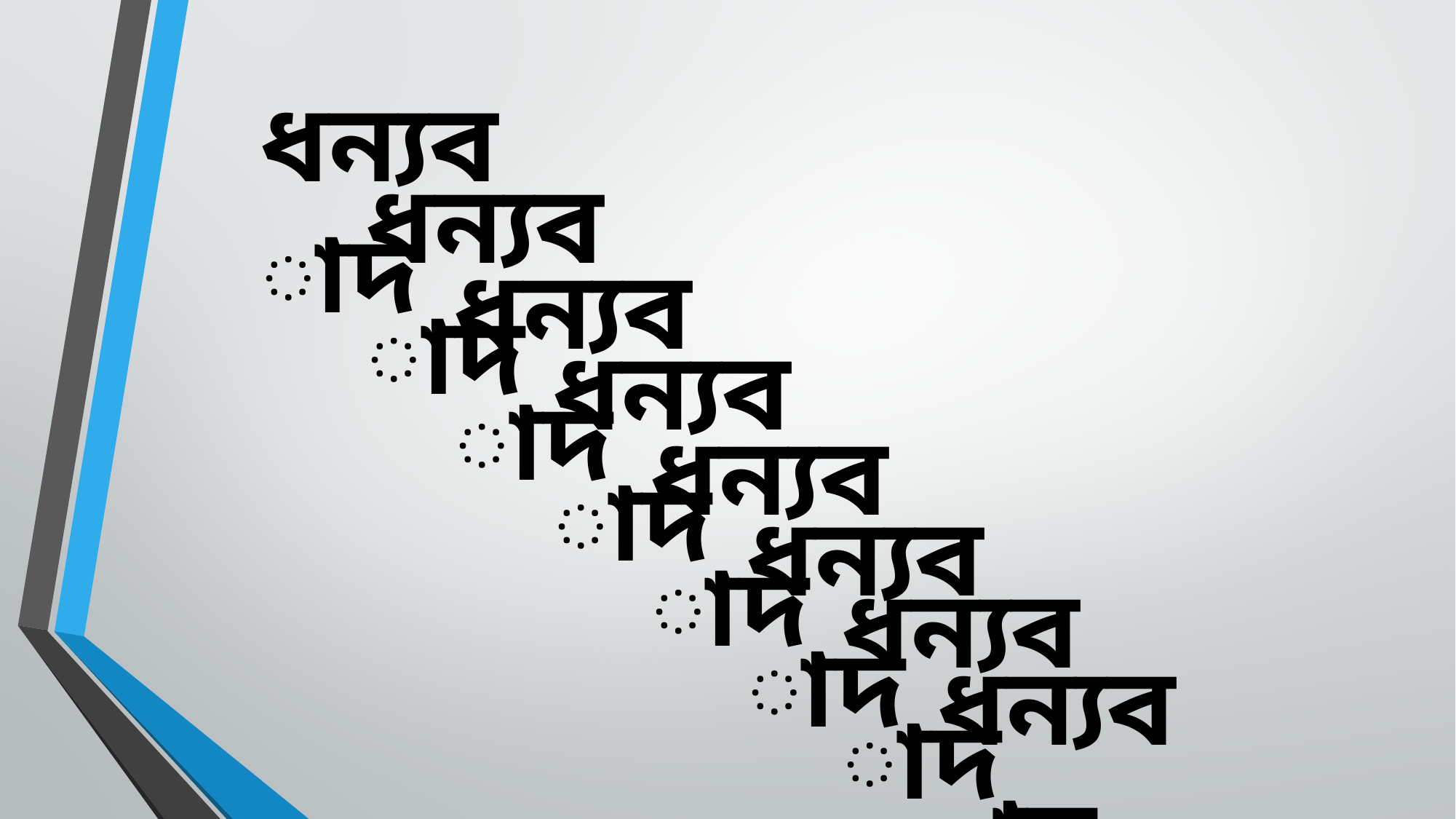

ধন্যবাদ
ধন্যবাদ
ধন্যবাদ
ধন্যবাদ
ধন্যবাদ
ধন্যবাদ
ধন্যবাদ
ধন্যবাদ